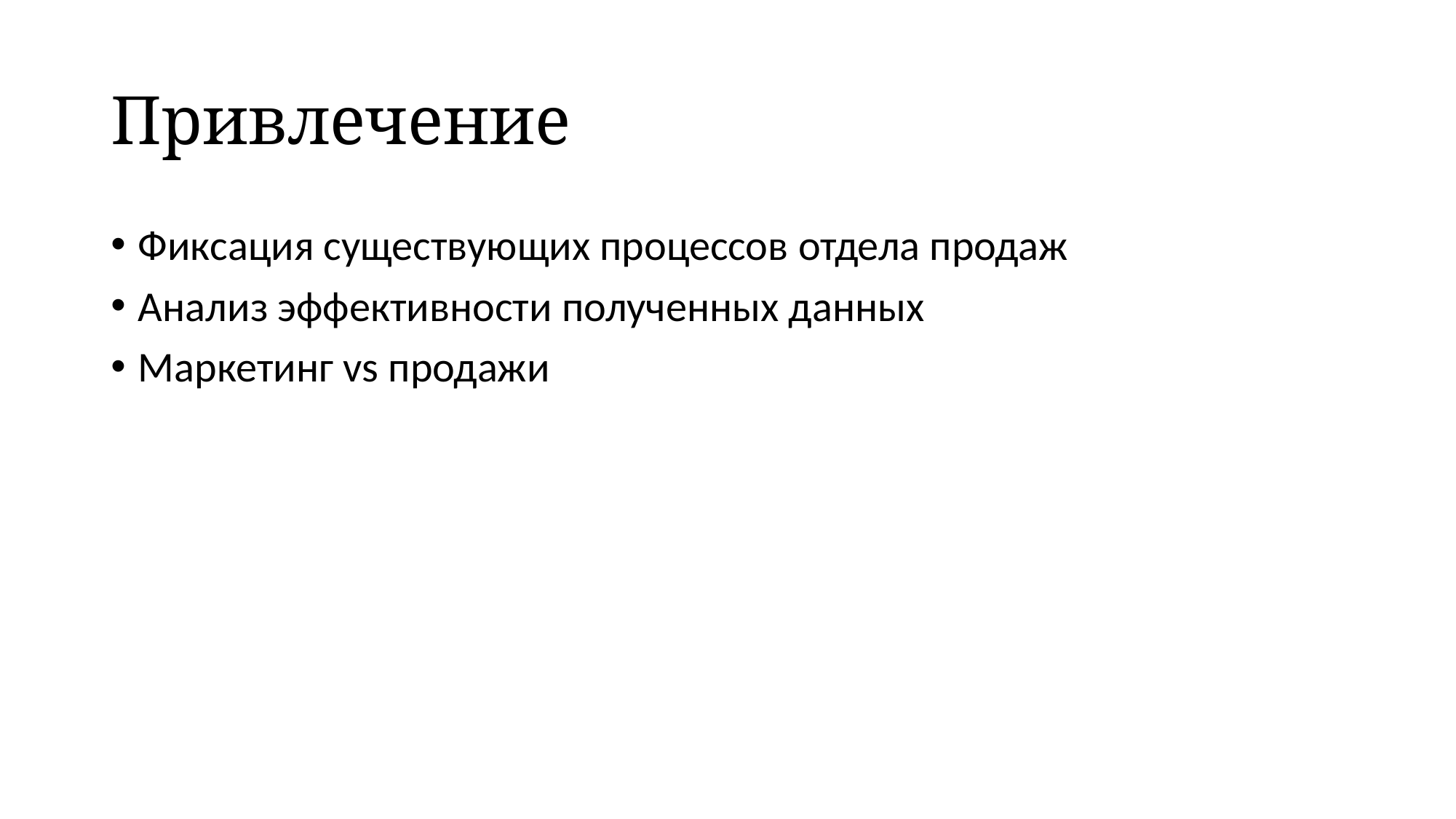

# Привлечение
Фиксация существующих процессов отдела продаж
Анализ эффективности полученных данных
Маркетинг vs продажи